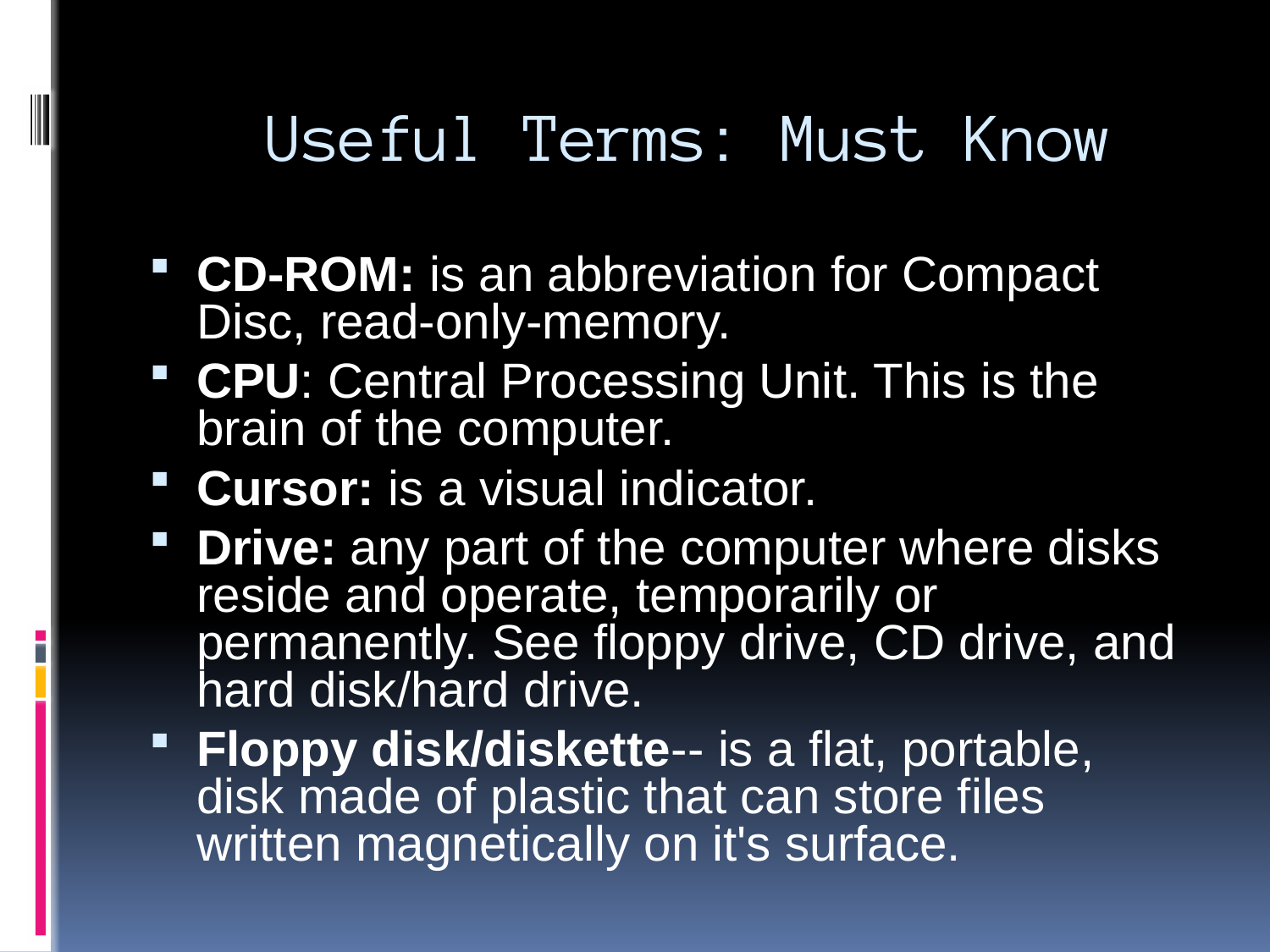

# Useful Terms: Must Know
CD-ROM: is an abbreviation for Compact Disc, read-only-memory.
CPU: Central Processing Unit. This is the brain of the computer.
Cursor: is a visual indicator.
Drive: any part of the computer where disks reside and operate, temporarily or permanently. See floppy drive, CD drive, and hard disk/hard drive.
Floppy disk/diskette-- is a flat, portable, disk made of plastic that can store files written magnetically on it's surface.